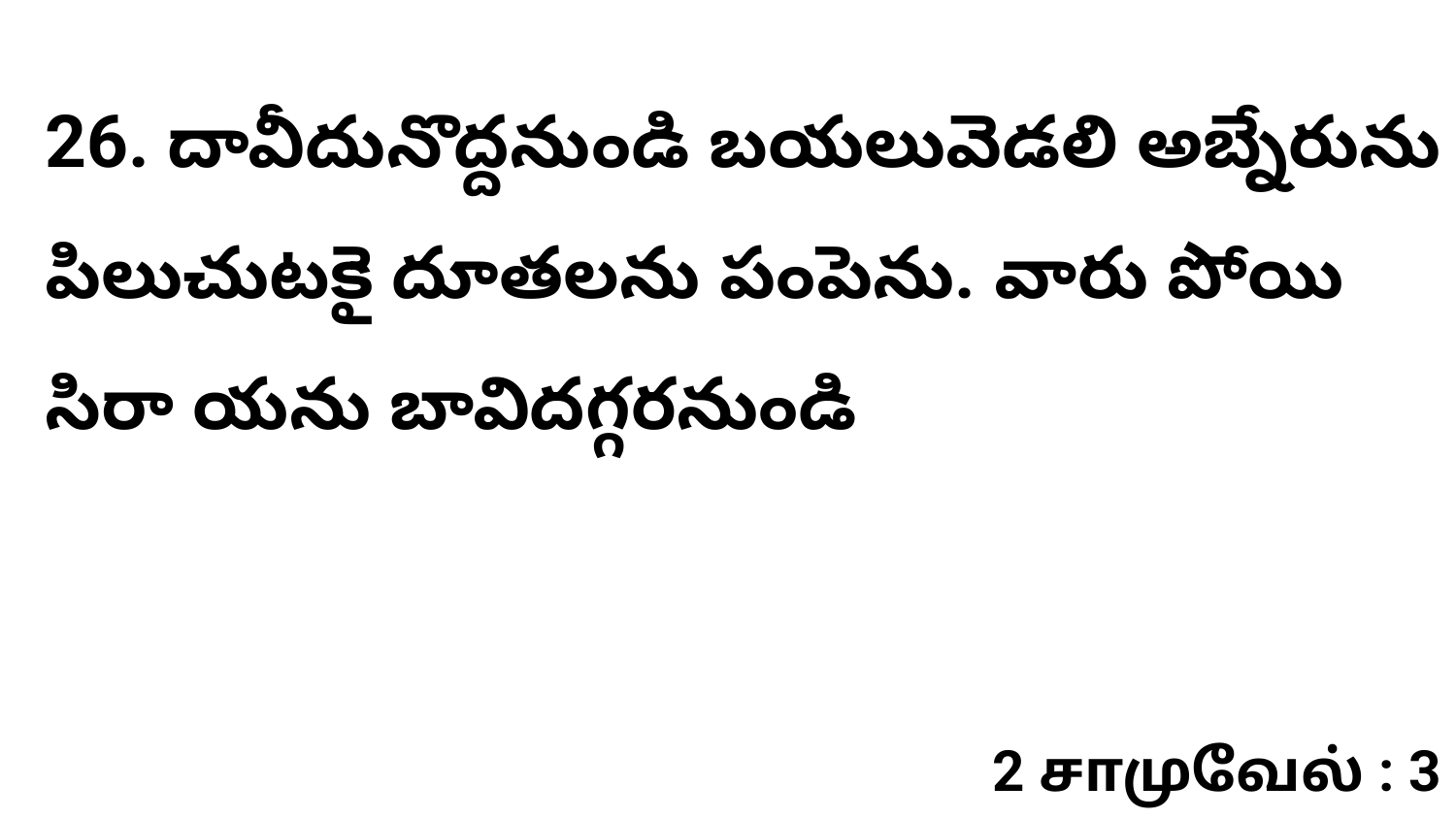

26. దావీదునొద్దనుండి బయలువెడలి అబ్నేరును పిలుచుటకై దూతలను పంపెను. వారు పోయి సిరా యను బావిదగ్గరనుండి
2 சாமுவேல் : 3